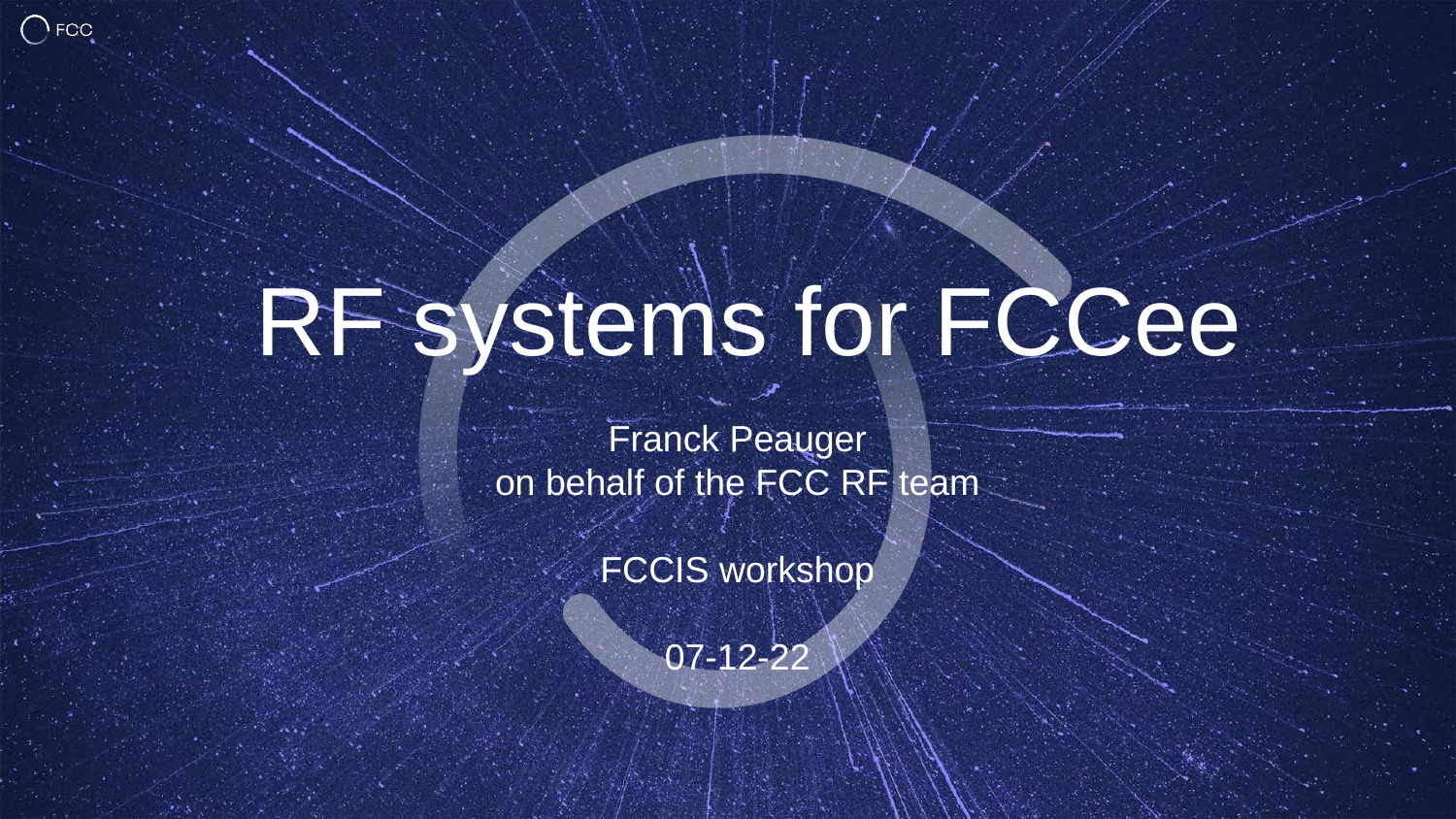

# RF systems for FCCee
Franck Peauger
on behalf of the FCC RF team

FCCIS workshop

07-12-22